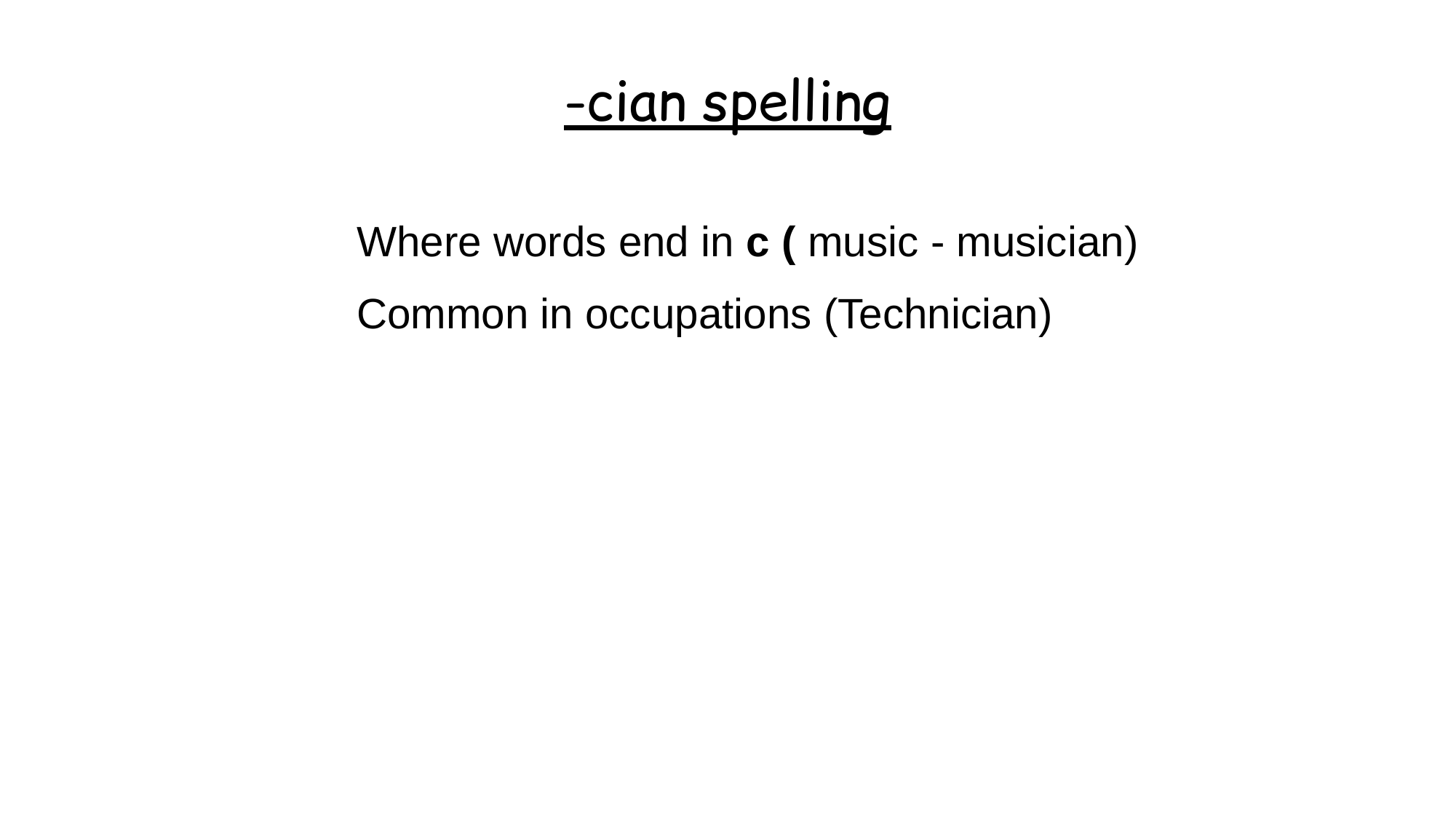

-cian spelling

Where words end in c ( music - musician)
Common in occupations (Technician)